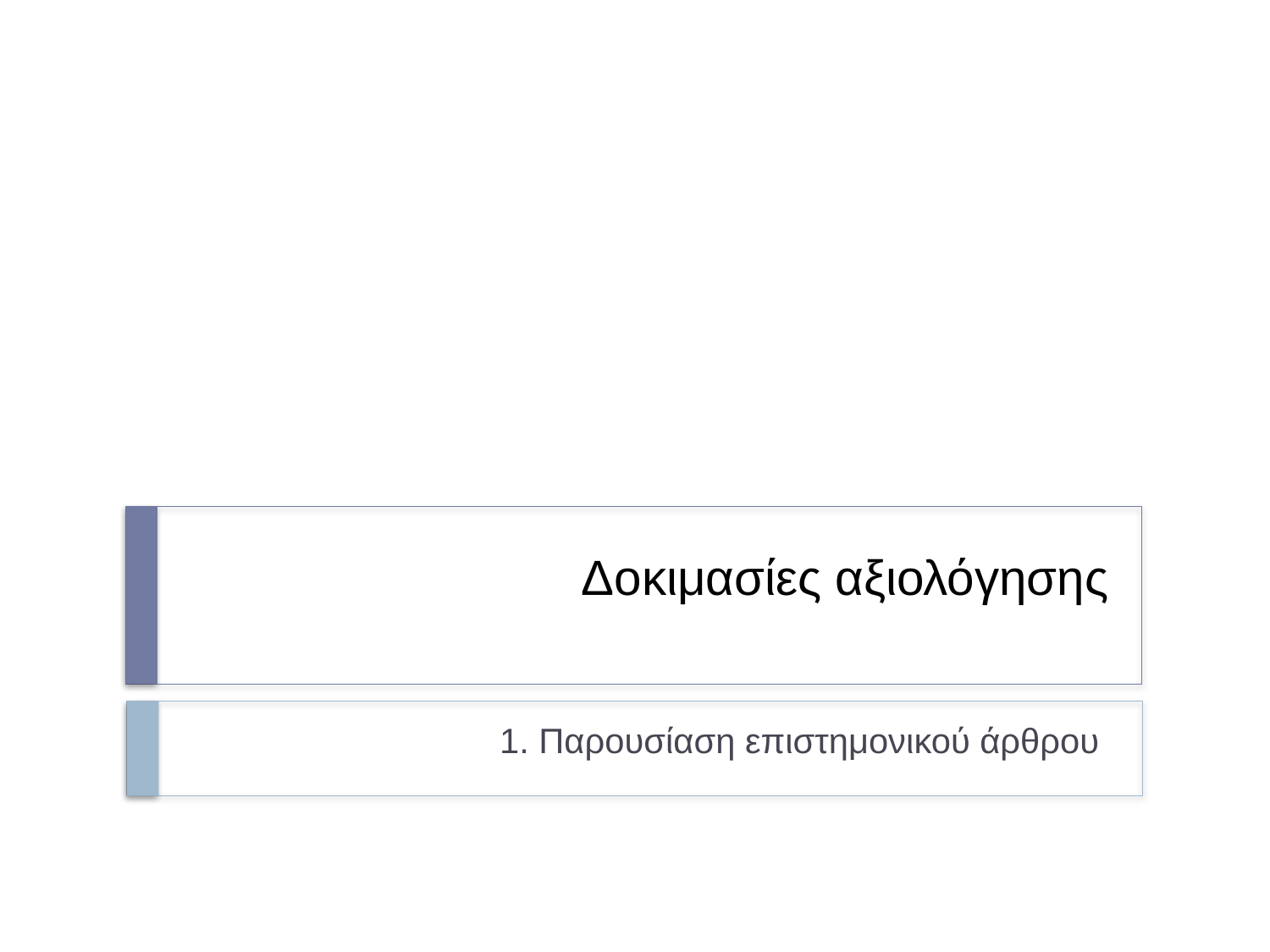

# Δοκιμασίες αξιολόγησης
1. Παρουσίαση επιστημονικού άρθρου